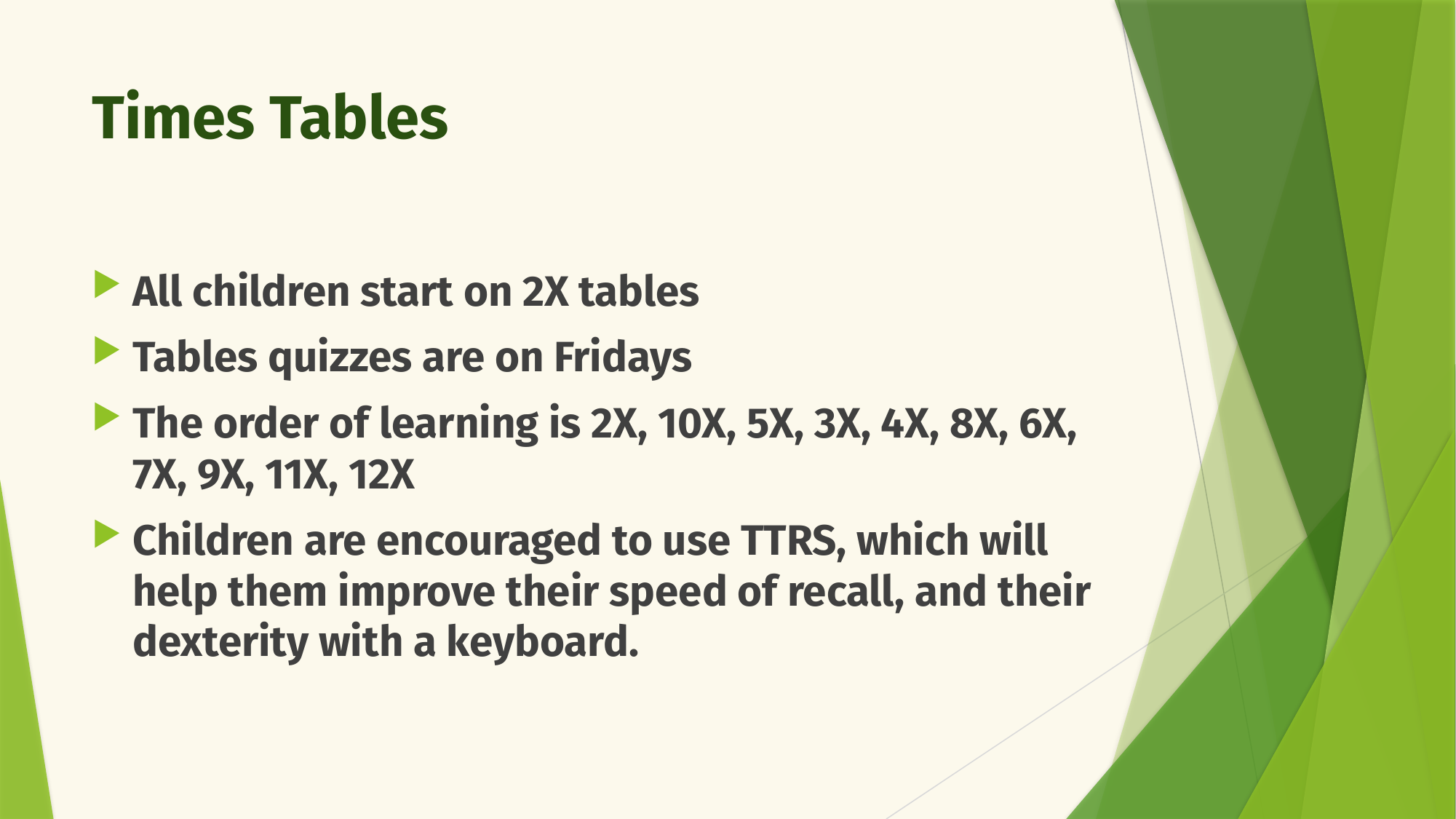

# Times Tables
All children start on 2X tables
Tables quizzes are on Fridays
The order of learning is 2X, 10X, 5X, 3X, 4X, 8X, 6X, 7X, 9X, 11X, 12X
Children are encouraged to use TTRS, which will help them improve their speed of recall, and their dexterity with a keyboard.